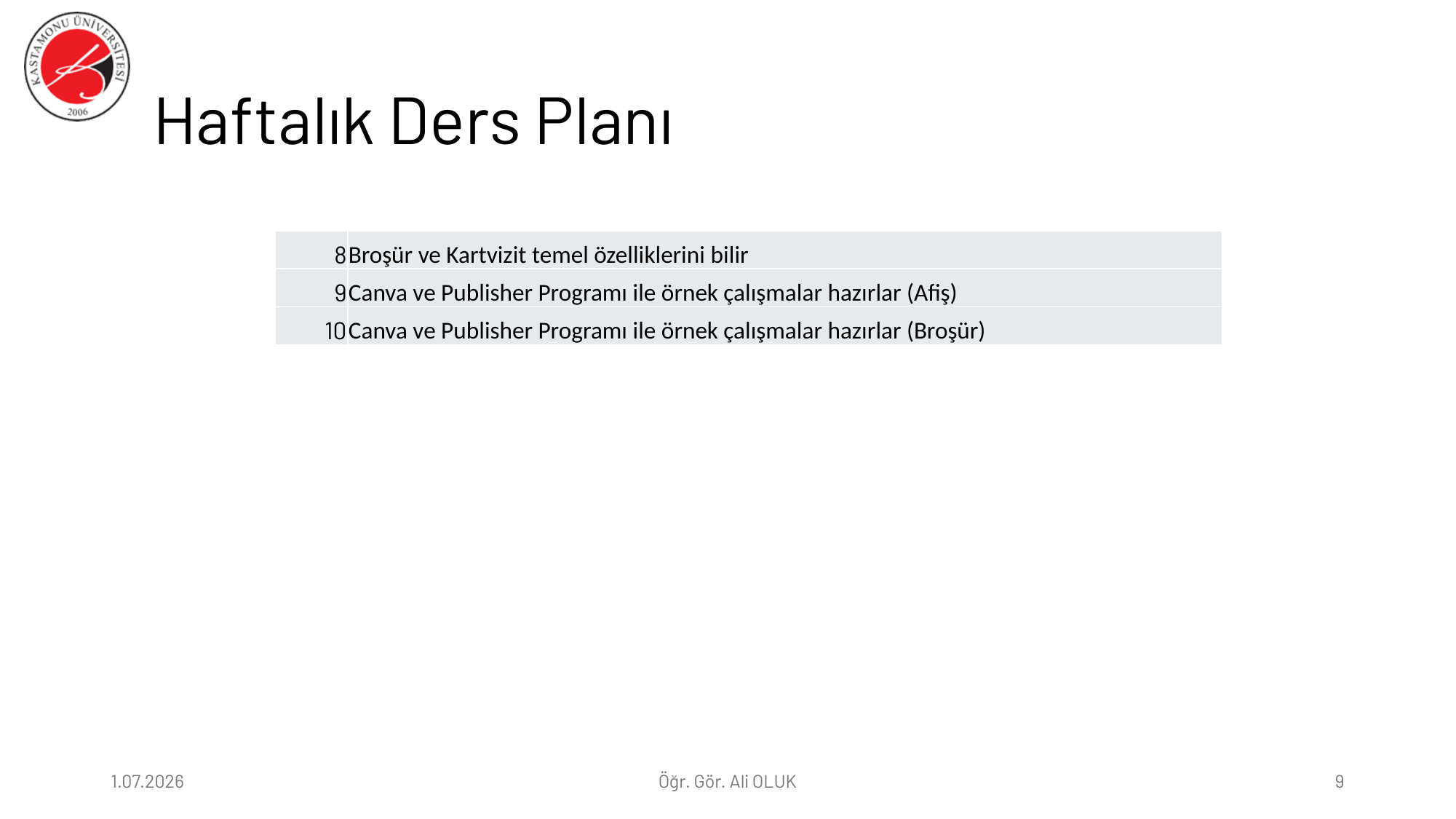

# Haftalık Ders Planı
| 8 | Broşür ve Kartvizit temel özelliklerini bilir |
| --- | --- |
| 9 | Canva ve Publisher Programı ile örnek çalışmalar hazırlar (Afiş) |
| 10 | Canva ve Publisher Programı ile örnek çalışmalar hazırlar (Broşür) |
1.07.2026
Öğr. Gör. Ali OLUK
9